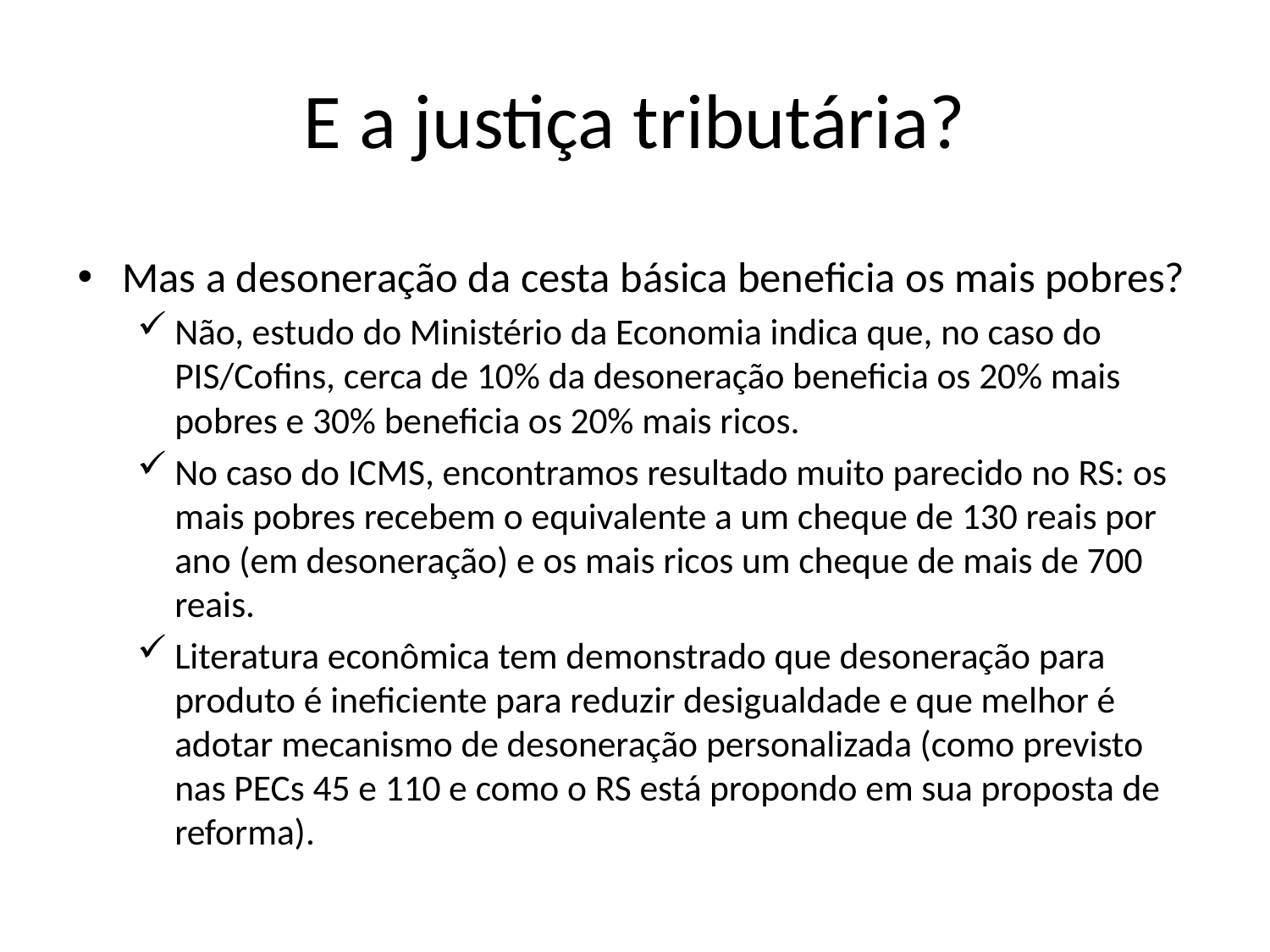

# E a justiça tributária?
Mas a desoneração da cesta básica beneficia os mais pobres?
Não, estudo do Ministério da Economia indica que, no caso do PIS/Cofins, cerca de 10% da desoneração beneficia os 20% mais pobres e 30% beneficia os 20% mais ricos.
No caso do ICMS, encontramos resultado muito parecido no RS: os mais pobres recebem o equivalente a um cheque de 130 reais por ano (em desoneração) e os mais ricos um cheque de mais de 700 reais.
Literatura econômica tem demonstrado que desoneração para produto é ineficiente para reduzir desigualdade e que melhor é adotar mecanismo de desoneração personalizada (como previsto nas PECs 45 e 110 e como o RS está propondo em sua proposta de reforma).